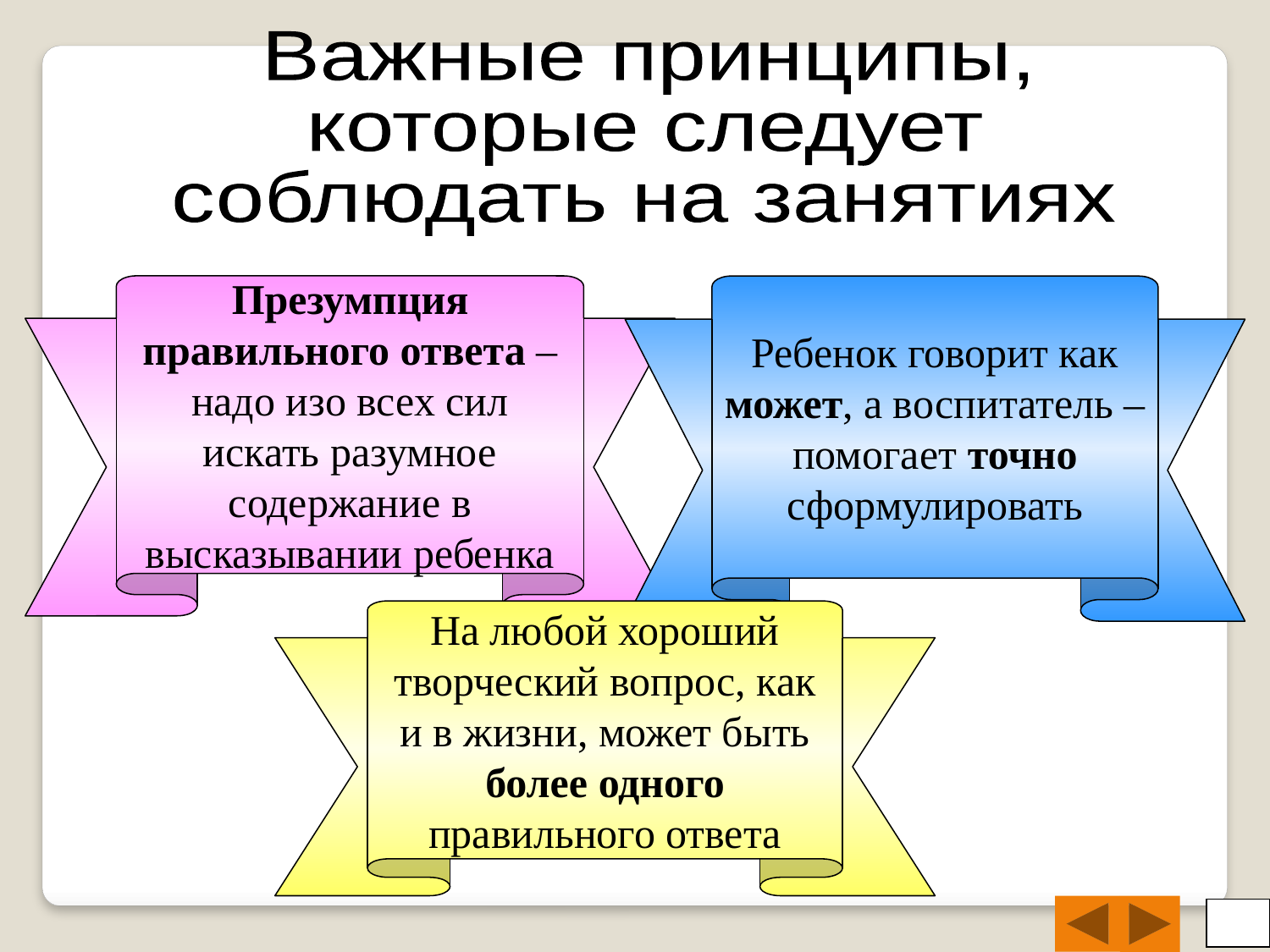

Важные принципы,
которые следует
соблюдать на занятиях
Презумпция правильного ответа – надо изо всех сил искать разумное содержание в высказывании ребенка
Ребенок говорит как может, а воспитатель – помогает точно сформулировать
На любой хороший творческий вопрос, как и в жизни, может быть более одного правильного ответа